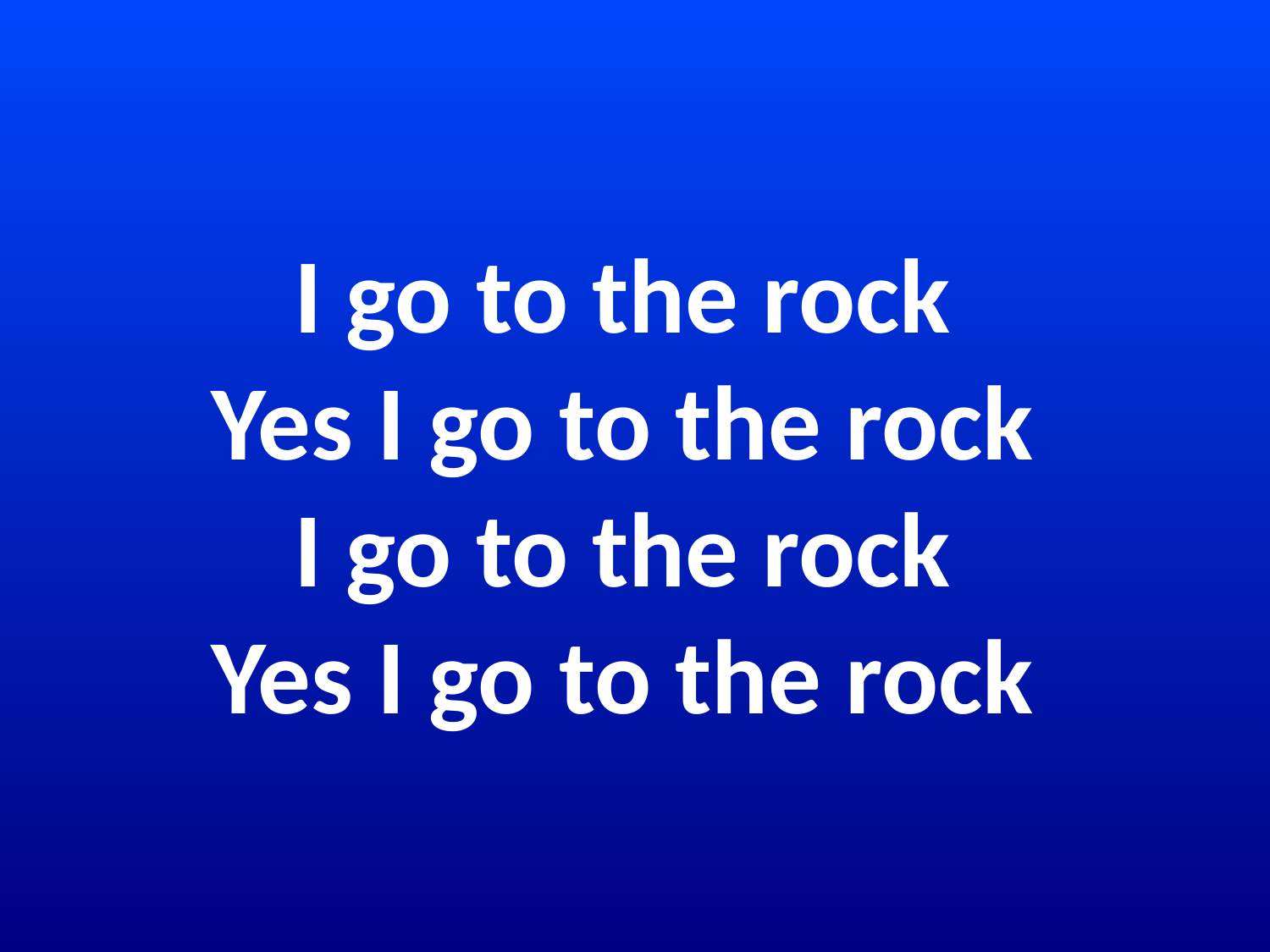

# I go to the rock Yes I go to the rock I go to the rock Yes I go to the rock